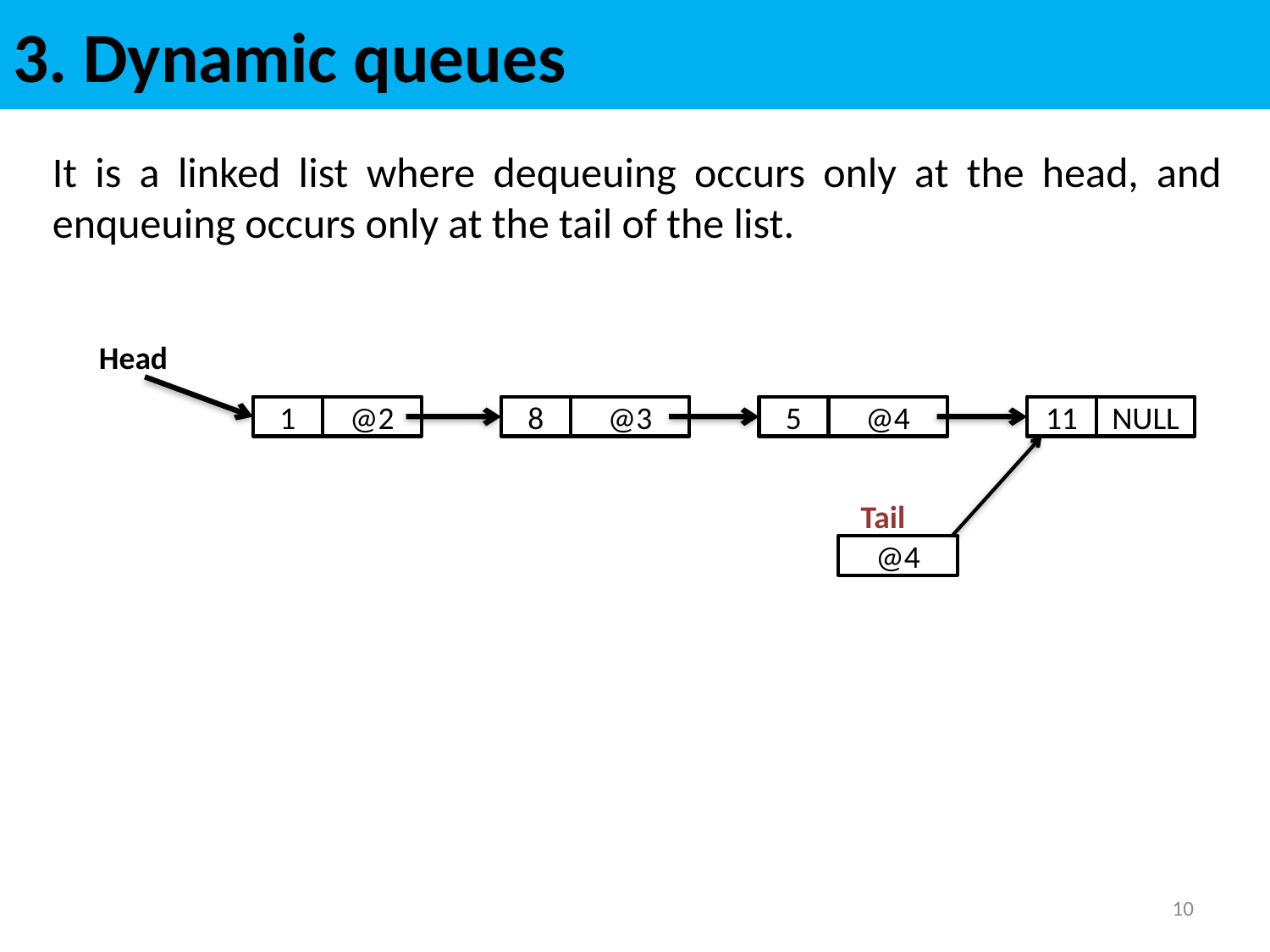

# 3. Dynamic queues
It is a linked list where dequeuing occurs only at the head, and enqueuing occurs only at the tail of the list.

Head
NULL
1
@2
8
@3
5
@4
11
Tail
@4
10